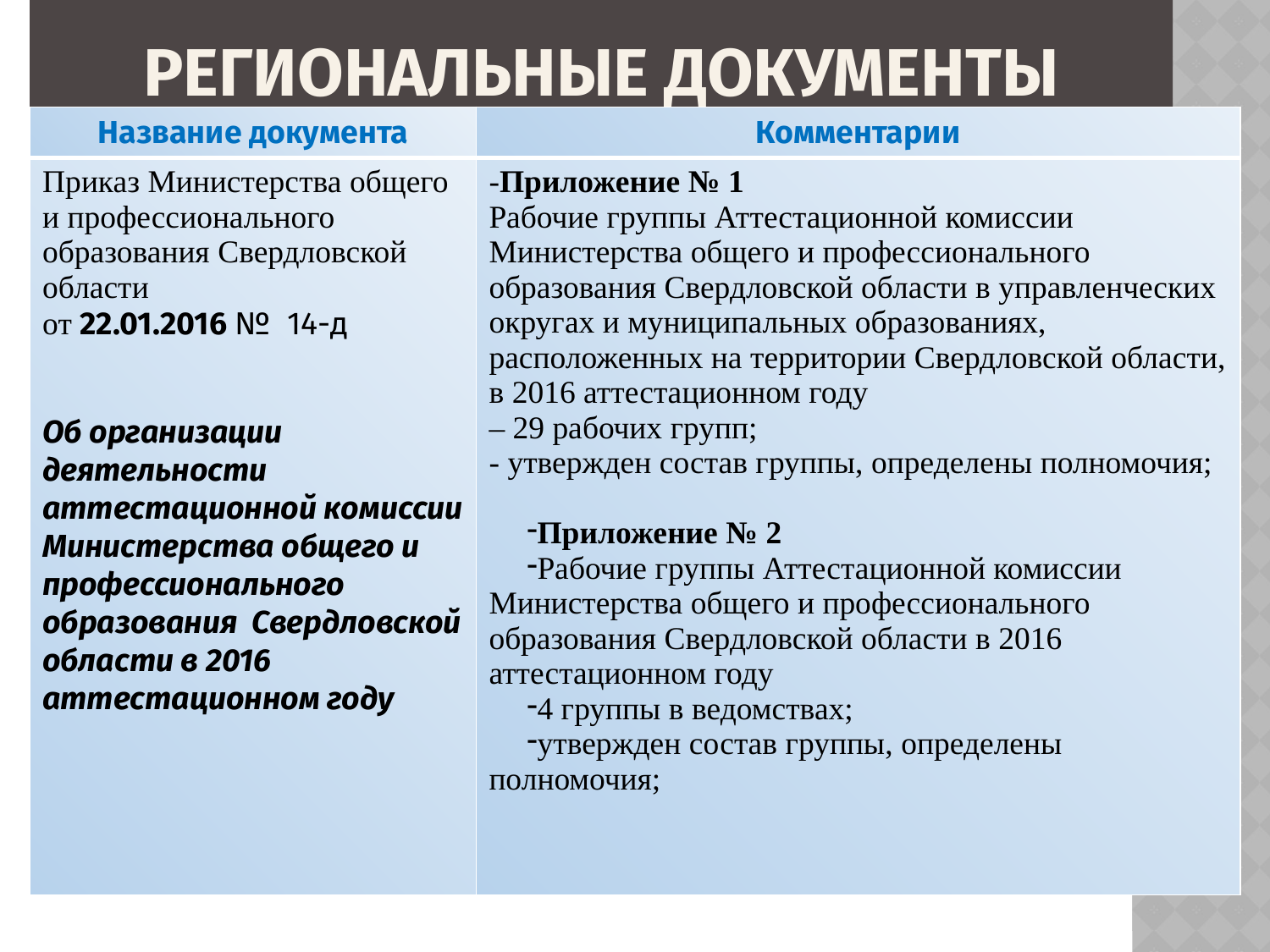

# Региональные документы
| Название документа | Комментарии |
| --- | --- |
| Приказ Министерства общего и профессионального образования Свердловской области от 22.01.2016 № 14-д Об организации деятельности аттестационной комиссии Министерства общего и профессионального образования Свердловской области в 2016 аттестационном году | -Приложение № 1 Рабочие группы Аттестационной комиссии Министерства общего и профессионального образования Свердловской области в управленческих округах и муниципальных образованиях, расположенных на территории Свердловской области, в 2016 аттестационном году – 29 рабочих групп; - утвержден состав группы, определены полномочия; Приложение № 2 Рабочие группы Аттестационной комиссии Министерства общего и профессионального образования Свердловской области в 2016 аттестационном году 4 группы в ведомствах; утвержден состав группы, определены полномочия; |